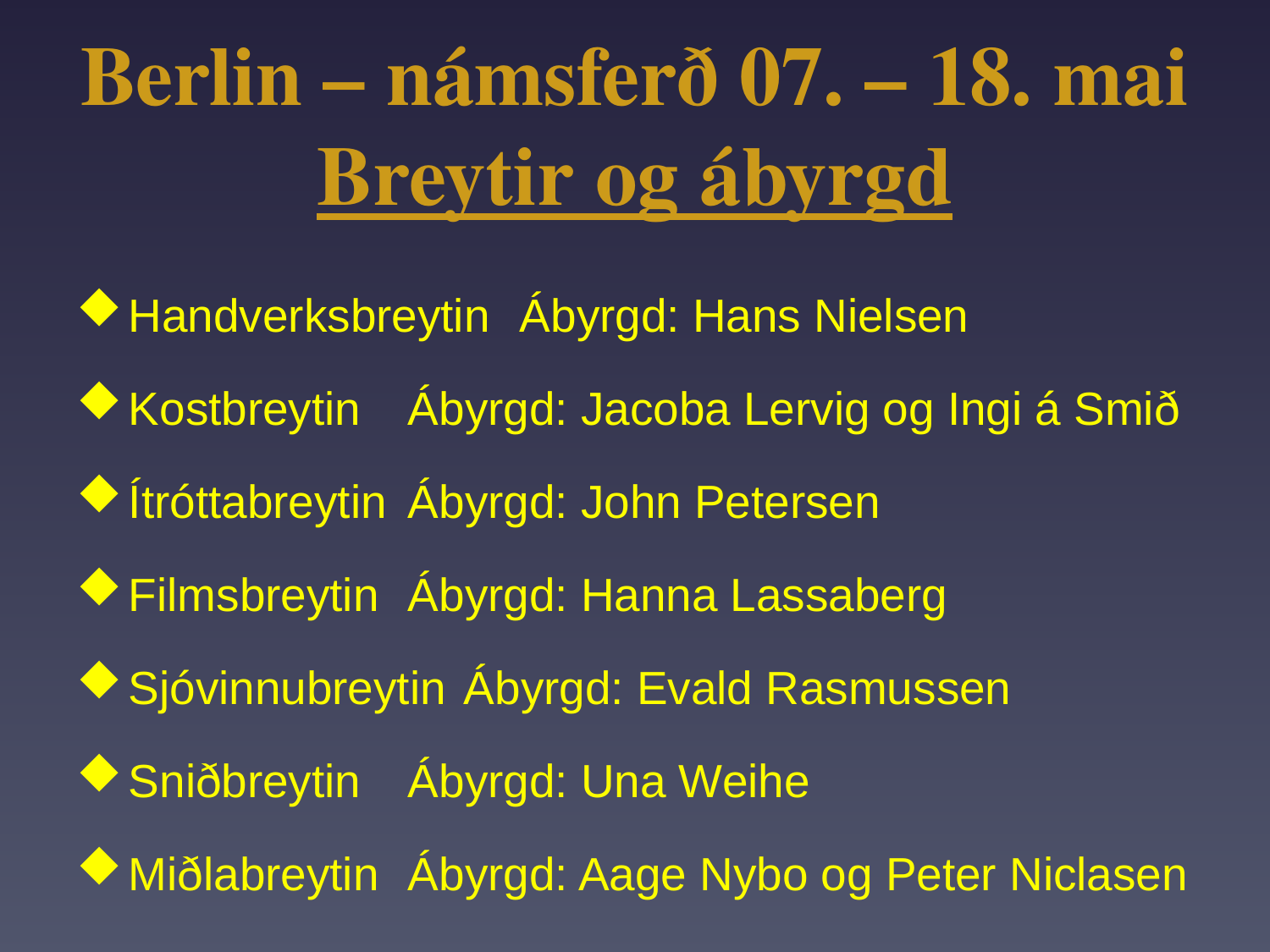

# Berlin – námsferð 07. – 18. mai Breytir og ábyrgd
Handverksbreytin	Ábyrgd: Hans Nielsen
Kostbreytin		Ábyrgd: Jacoba Lervig og Ingi á Smið
Ítróttabreytin	Ábyrgd: John Petersen
Filmsbreytin	Ábyrgd: Hanna Lassaberg
Sjóvinnubreytin	Ábyrgd: Evald Rasmussen
Sniðbreytin		Ábyrgd: Una Weihe
Miðlabreytin	Ábyrgd: Aage Nybo og Peter Niclasen